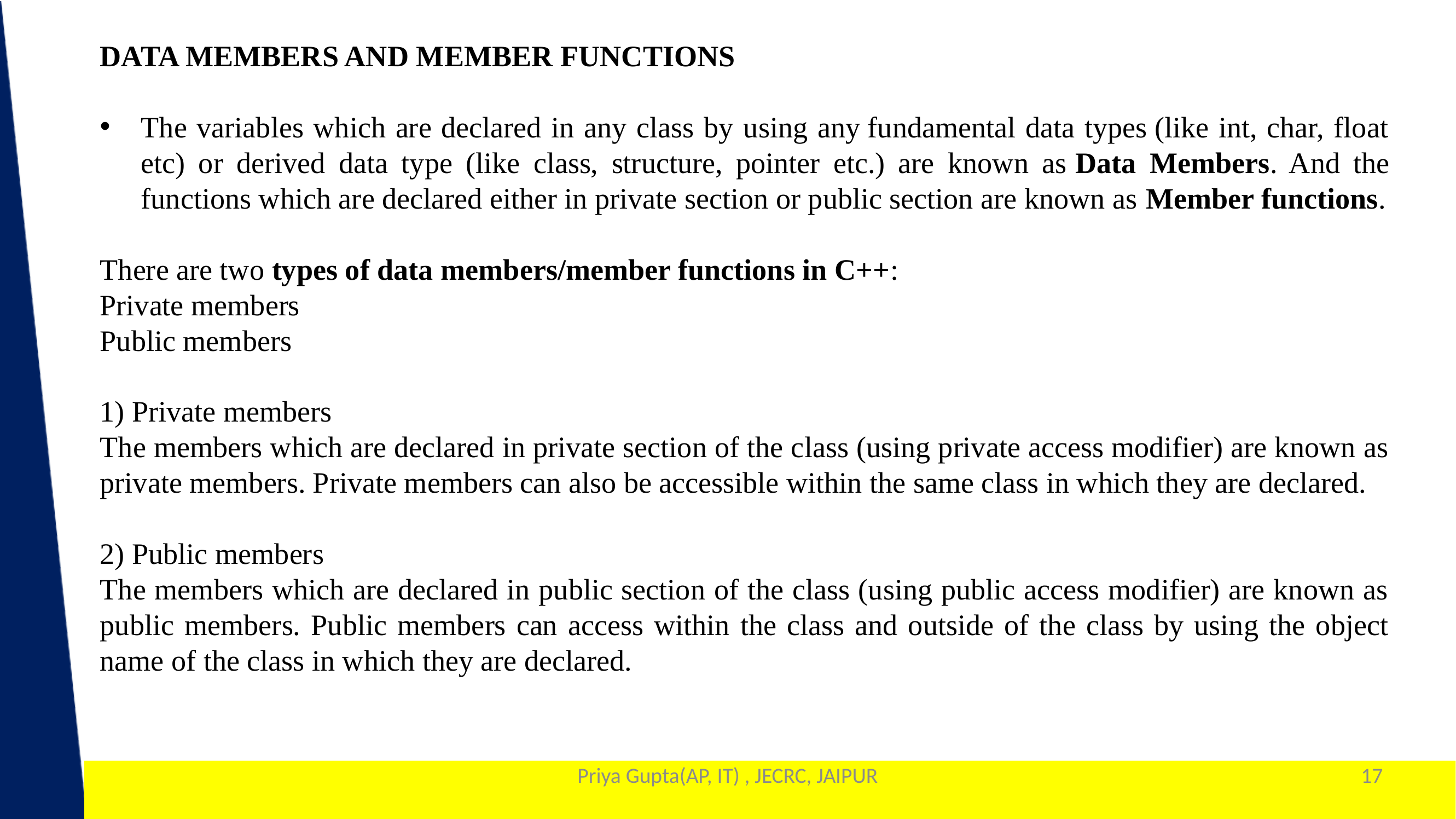

DATA MEMBERS AND MEMBER FUNCTIONS

The variables which are declared in any class by using any fundamental data types (like int, char, float etc) or derived data type (like class, structure, pointer etc.) are known as Data Members. And the functions which are declared either in private section or public section are known as Member functions.

There are two types of data members/member functions in C++:
Private members
Public members

1) Private members
The members which are declared in private section of the class (using private access modifier) are known as private members. Private members can also be accessible within the same class in which they are declared.

2) Public members
The members which are declared in public section of the class (using public access modifier) are known as public members. Public members can access within the class and outside of the class by using the object name of the class in which they are declared.

Priya Gupta(AP, IT) , JECRC, JAIPUR
17
1